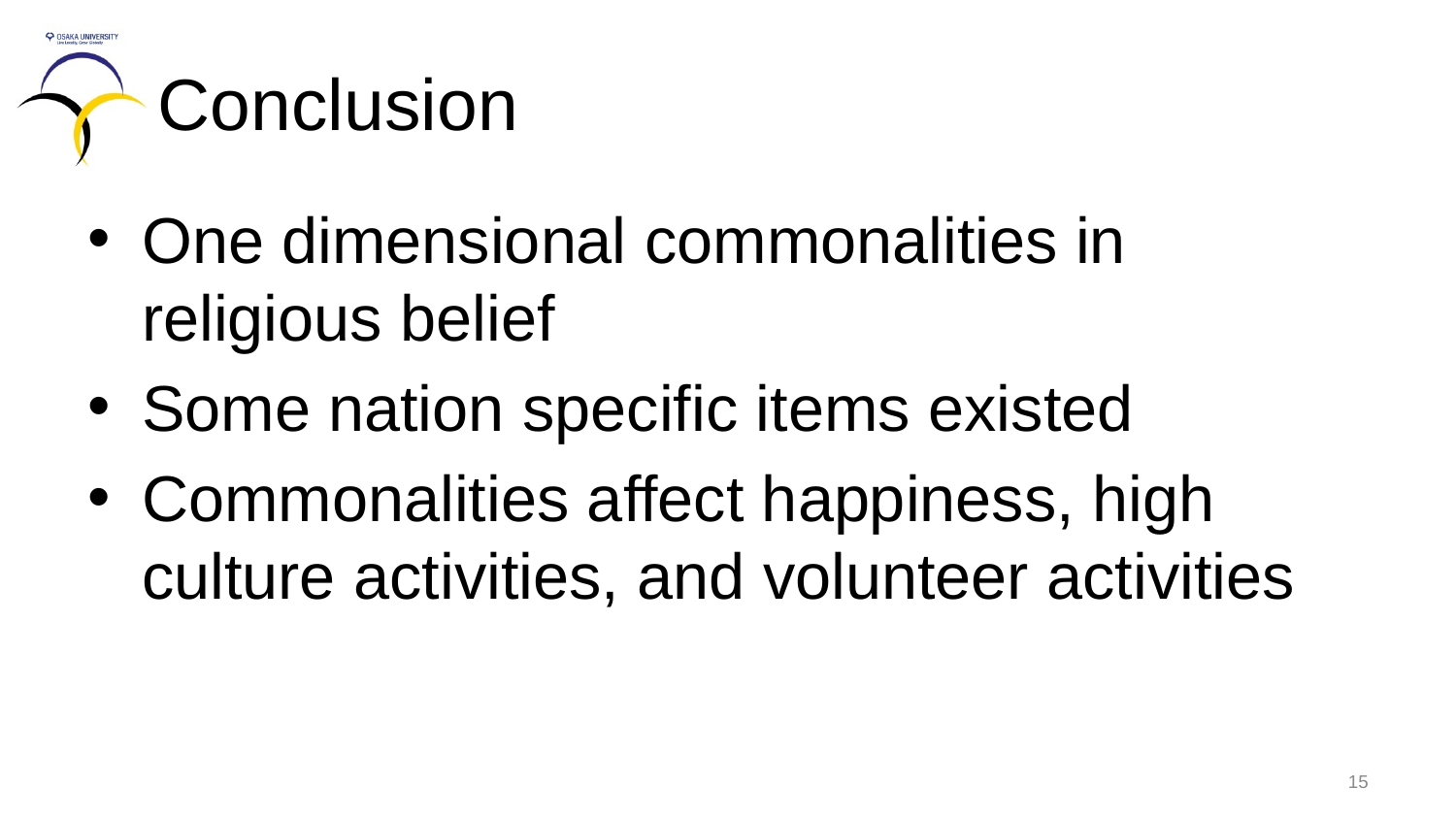

# Conclusion
One dimensional commonalities in religious belief
Some nation specific items existed
Commonalities affect happiness, high culture activities, and volunteer activities
15